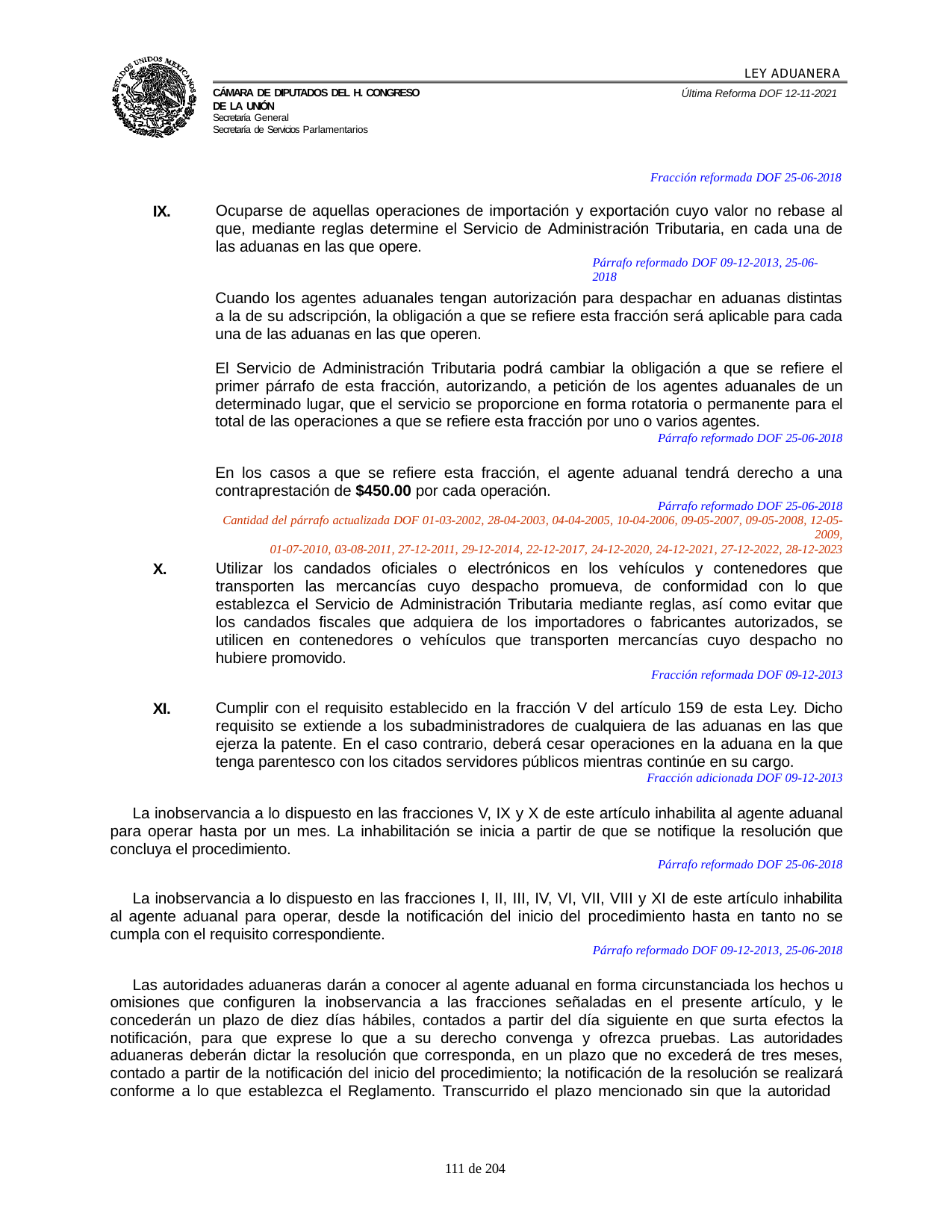

LEY ADUANERA

Última Reforma DOF 12-11-2021
Cámara de Diputados del H. Congreso de la Unión
Secretaría General
Secretaría de Servicios Parlamentarios
Fracción reformada DOF 25-06-2018
IX.
Ocuparse de aquellas operaciones de importación y exportación cuyo valor no rebase al que, mediante reglas determine el Servicio de Administración Tributaria, en cada una de las aduanas en las que opere.
Párrafo reformado DOF 09-12-2013, 25-06-2018
Cuando los agentes aduanales tengan autorización para despachar en aduanas distintas a la de su adscripción, la obligación a que se refiere esta fracción será aplicable para cada una de las aduanas en las que operen.
El Servicio de Administración Tributaria podrá cambiar la obligación a que se refiere el primer párrafo de esta fracción, autorizando, a petición de los agentes aduanales de un determinado lugar, que el servicio se proporcione en forma rotatoria o permanente para el total de las operaciones a que se refiere esta fracción por uno o varios agentes.
Párrafo reformado DOF 25-06-2018

En los casos a que se refiere esta fracción, el agente aduanal tendrá derecho a una contraprestación de $450.00 por cada operación.
Párrafo reformado DOF 25-06-2018
Cantidad del párrafo actualizada DOF 01-03-2002, 28-04-2003, 04-04-2005, 10-04-2006, 09-05-2007, 09-05-2008, 12-05-2009,
01-07-2010, 03-08-2011, 27-12-2011, 29-12-2014, 22-12-2017, 24-12-2020, 24-12-2021, 27-12-2022, 28-12-2023
X.
Utilizar los candados oficiales o electrónicos en los vehículos y contenedores que transporten las mercancías cuyo despacho promueva, de conformidad con lo que establezca el Servicio de Administración Tributaria mediante reglas, así como evitar que los candados fiscales que adquiera de los importadores o fabricantes autorizados, se utilicen en contenedores o vehículos que transporten mercancías cuyo despacho no hubiere promovido.
Fracción reformada DOF 09-12-2013
XI.
Cumplir con el requisito establecido en la fracción V del artículo 159 de esta Ley. Dicho requisito se extiende a los subadministradores de cualquiera de las aduanas en las que ejerza la patente. En el caso contrario, deberá cesar operaciones en la aduana en la que tenga parentesco con los citados servidores públicos mientras continúe en su cargo.
Fracción adicionada DOF 09-12-2013
La inobservancia a lo dispuesto en las fracciones V, IX y X de este artículo inhabilita al agente aduanal para operar hasta por un mes. La inhabilitación se inicia a partir de que se notifique la resolución que concluya el procedimiento.
Párrafo reformado DOF 25-06-2018

La inobservancia a lo dispuesto en las fracciones I, II, III, IV, VI, VII, VIII y XI de este artículo inhabilita al agente aduanal para operar, desde la notificación del inicio del procedimiento hasta en tanto no se cumpla con el requisito correspondiente.
Párrafo reformado DOF 09-12-2013, 25-06-2018

Las autoridades aduaneras darán a conocer al agente aduanal en forma circunstanciada los hechos u omisiones que configuren la inobservancia a las fracciones señaladas en el presente artículo, y le concederán un plazo de diez días hábiles, contados a partir del día siguiente en que surta efectos la notificación, para que exprese lo que a su derecho convenga y ofrezca pruebas. Las autoridades aduaneras deberán dictar la resolución que corresponda, en un plazo que no excederá de tres meses, contado a partir de la notificación del inicio del procedimiento; la notificación de la resolución se realizará conforme a lo que establezca el Reglamento. Transcurrido el plazo mencionado sin que la autoridad
111 de 204